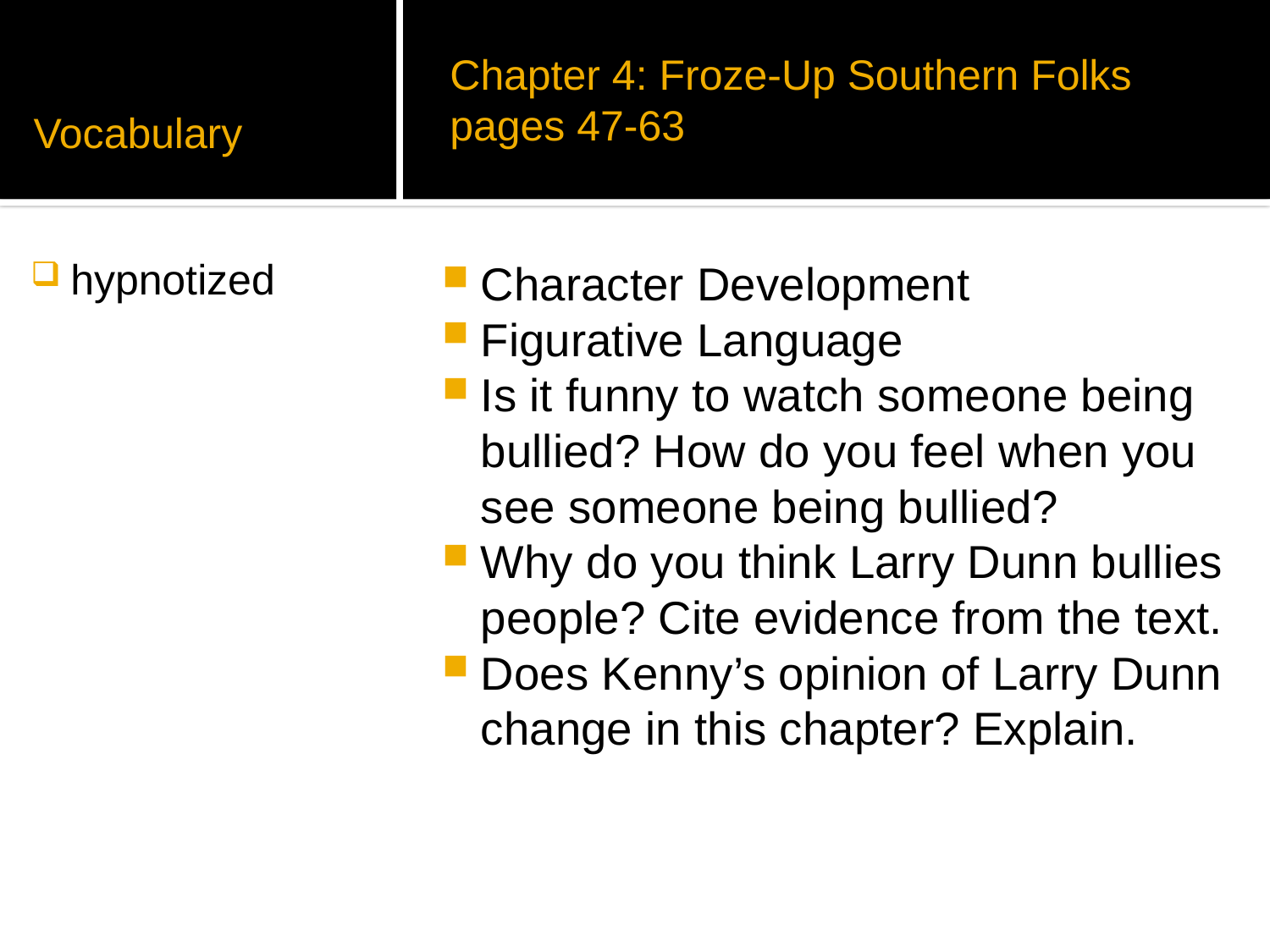

# Vocabulary
Chapter 4: Froze-Up Southern Folks
pages 47-63
hypnotized
Character Development
Figurative Language
Is it funny to watch someone being bullied? How do you feel when you see someone being bullied?
Why do you think Larry Dunn bullies people? Cite evidence from the text.
Does Kenny’s opinion of Larry Dunn change in this chapter? Explain.